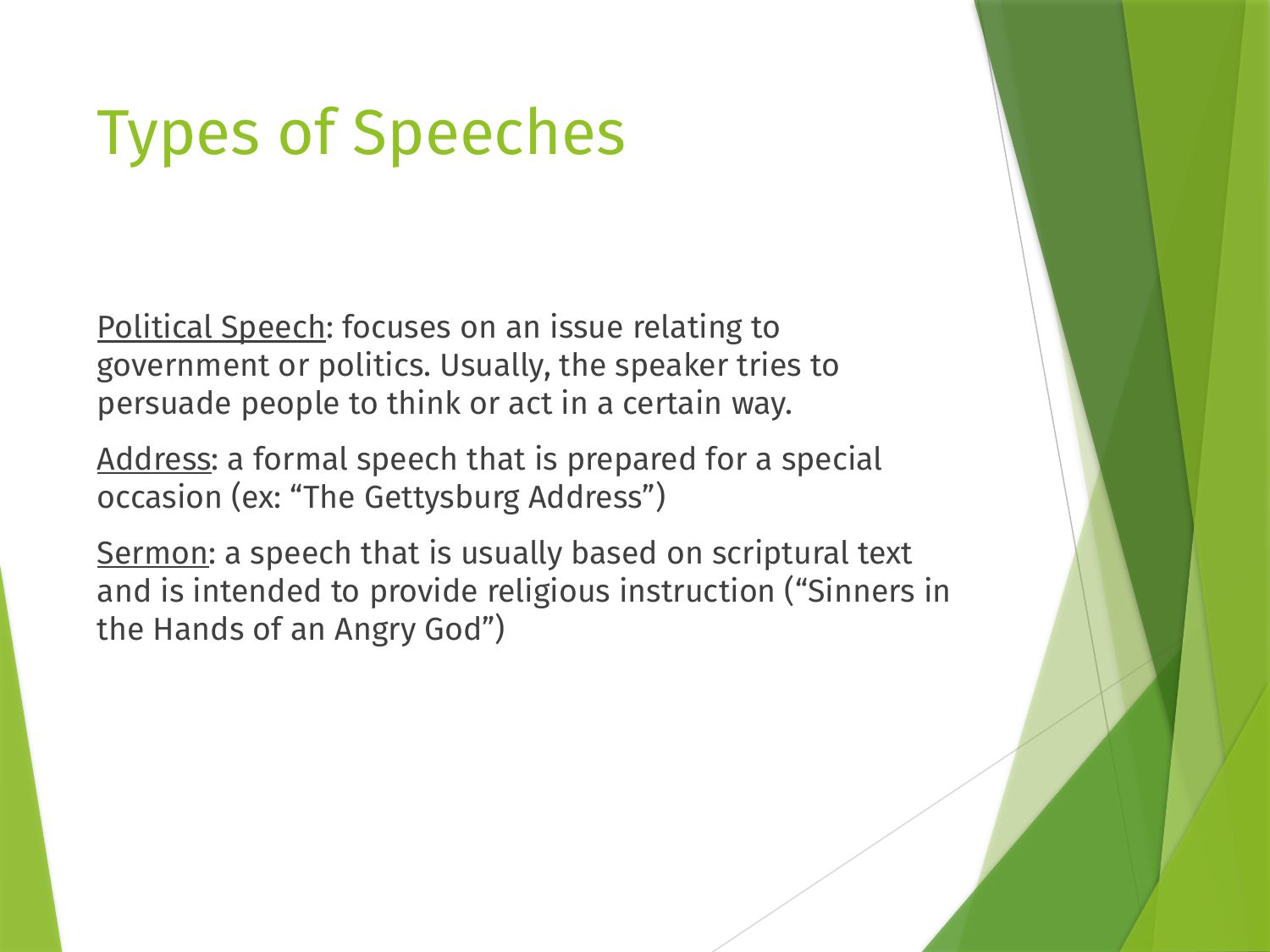

# Types of Speeches
Political Speech: focuses on an issue relating to government or politics. Usually, the speaker tries to persuade people to think or act in a certain way.
Address: a formal speech that is prepared for a special occasion (ex: “The Gettysburg Address”)
Sermon: a speech that is usually based on scriptural text and is intended to provide religious instruction (“Sinners in the Hands of an Angry God”)